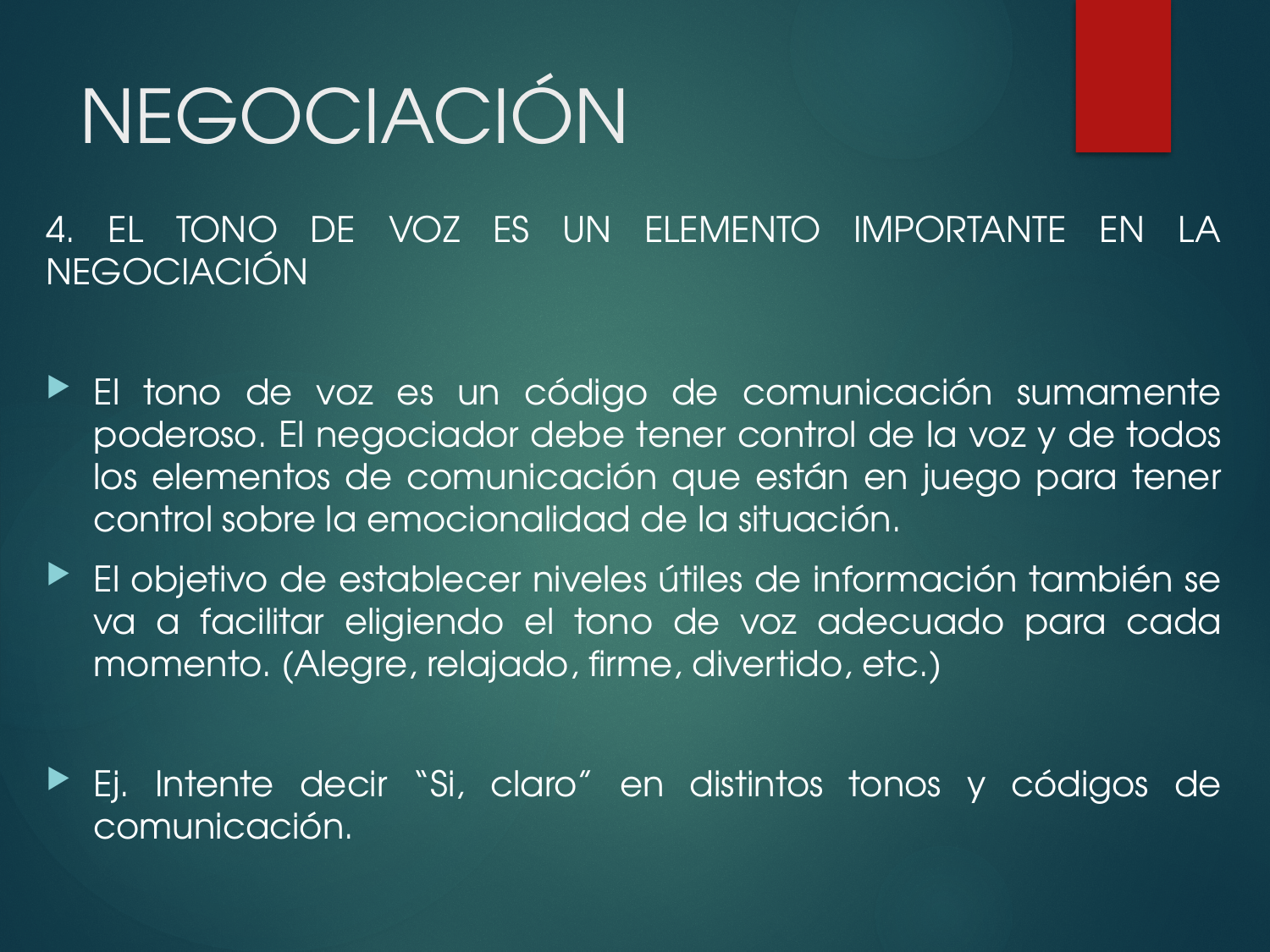

# NEGOCIACIÓN
4. EL TONO DE VOZ ES UN ELEMENTO IMPORTANTE EN LA NEGOCIACIÓN

El tono de voz es un código de comunicación sumamente poderoso. El negociador debe tener control de la voz y de todos los elementos de comunicación que están en juego para tener control sobre la emocionalidad de la situación.
El objetivo de establecer niveles útiles de información también se va a facilitar eligiendo el tono de voz adecuado para cada momento. (Alegre, relajado, firme, divertido, etc.)

Ej. Intente decir “Si, claro” en distintos tonos y códigos de comunicación.